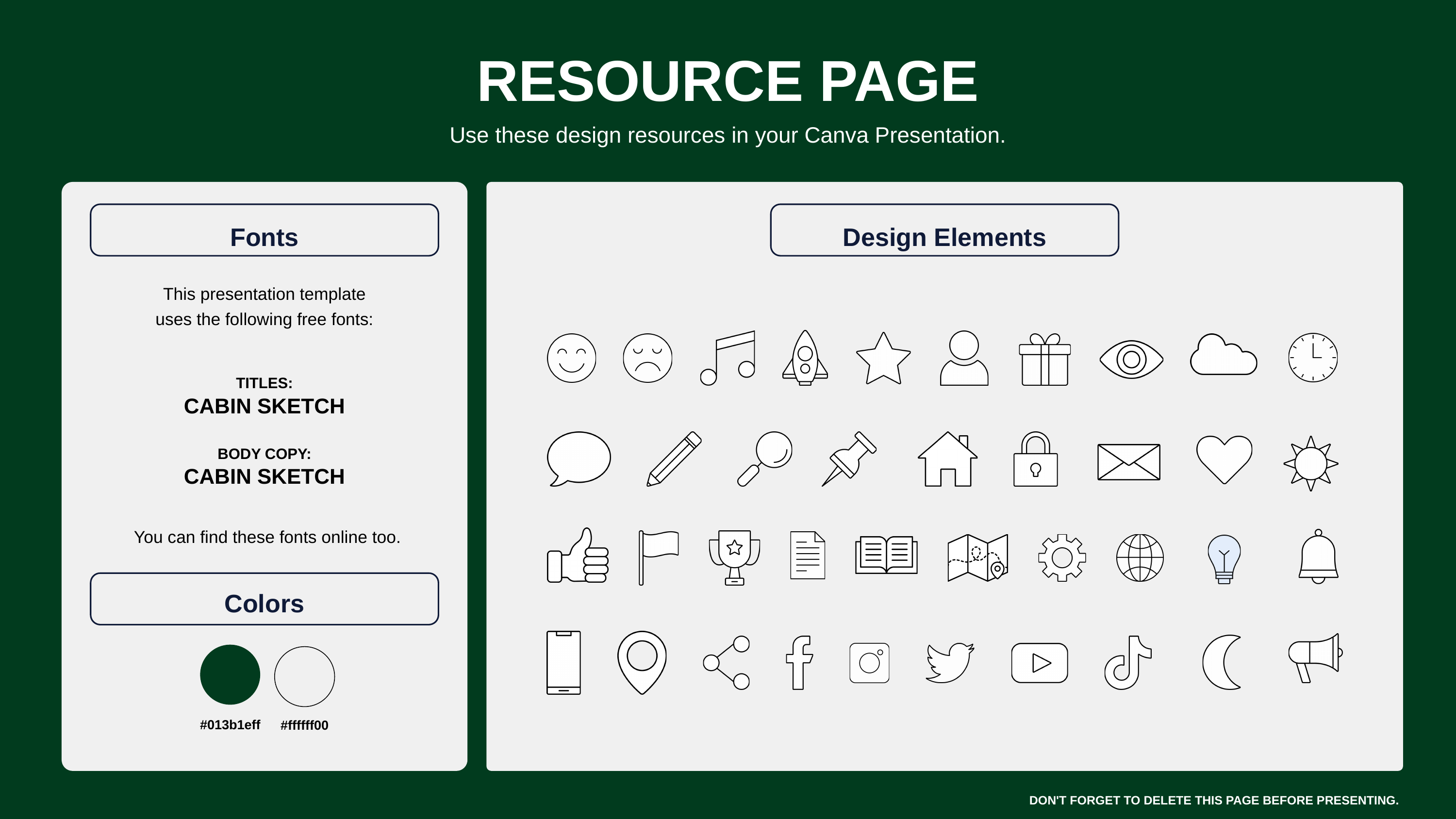

RESOURCE PAGE
Use these design resources in your Canva Presentation.

Fonts
Design Elements
This presentation template
uses the following free fonts:

TITLES:
CABIN SKETCH

BODY COPY:
CABIN SKETCH
You can find these fonts online too.

Colors

#013b1eff
#ffffff00
DON'T FORGET TO DELETE THIS PAGE BEFORE PRESENTING.